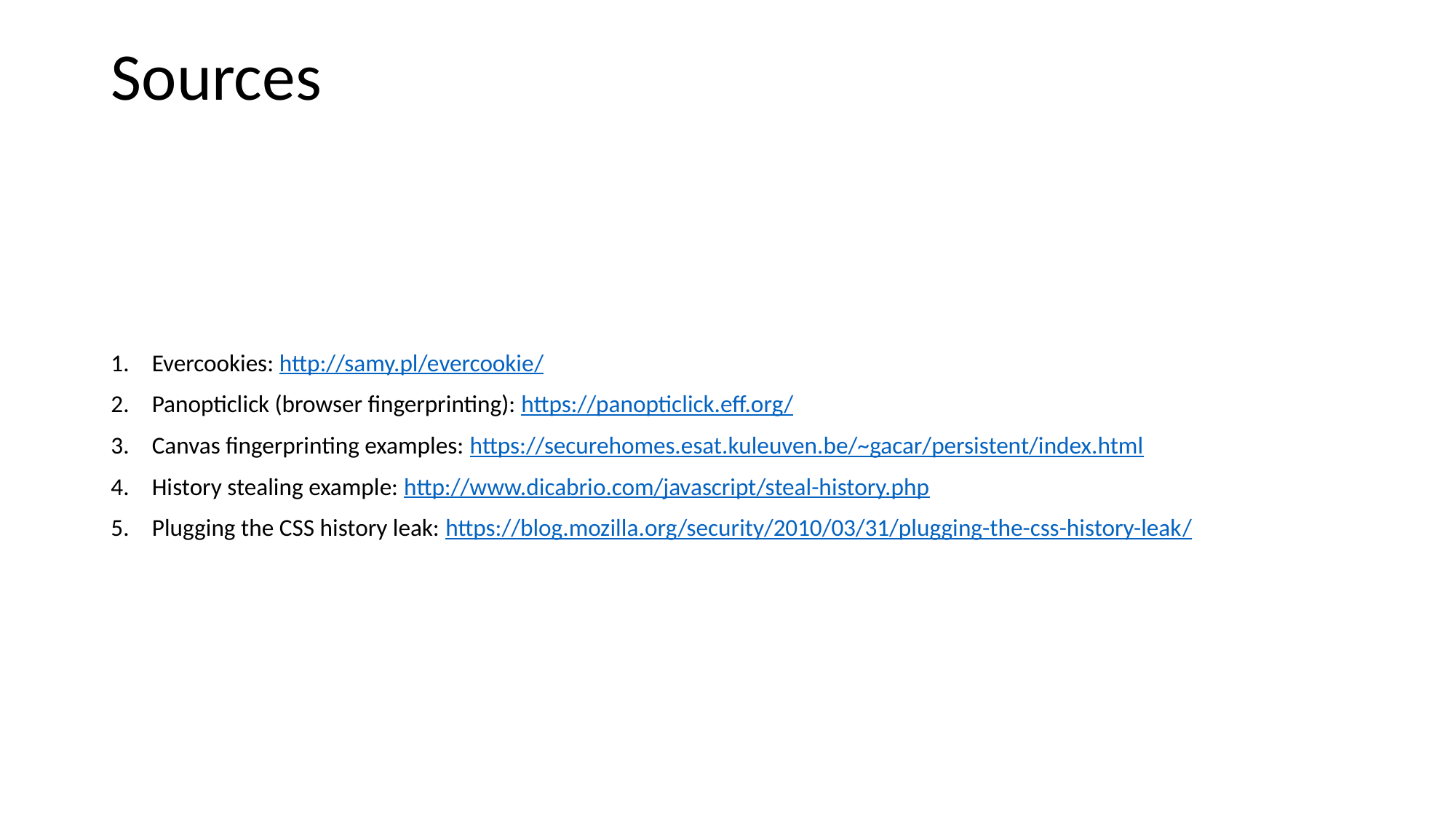

# Sources
Evercookies: http://samy.pl/evercookie/
Panopticlick (browser fingerprinting): https://panopticlick.eff.org/
Canvas fingerprinting examples: https://securehomes.esat.kuleuven.be/~gacar/persistent/index.html
History stealing example: http://www.dicabrio.com/javascript/steal-history.php
Plugging the CSS history leak: https://blog.mozilla.org/security/2010/03/31/plugging-the-css-history-leak/